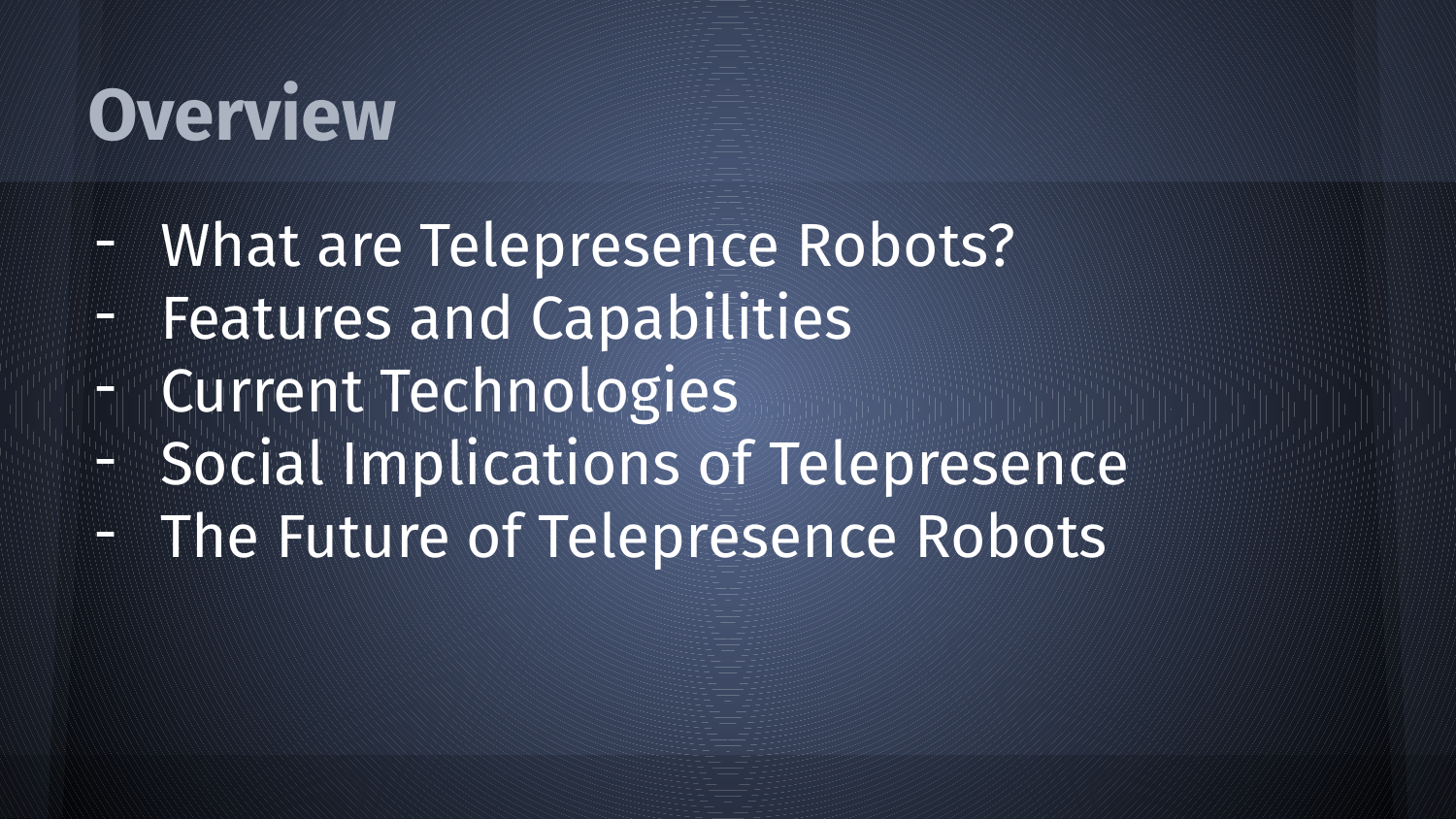

# Overview
What are Telepresence Robots?
Features and Capabilities
Current Technologies
Social Implications of Telepresence
The Future of Telepresence Robots